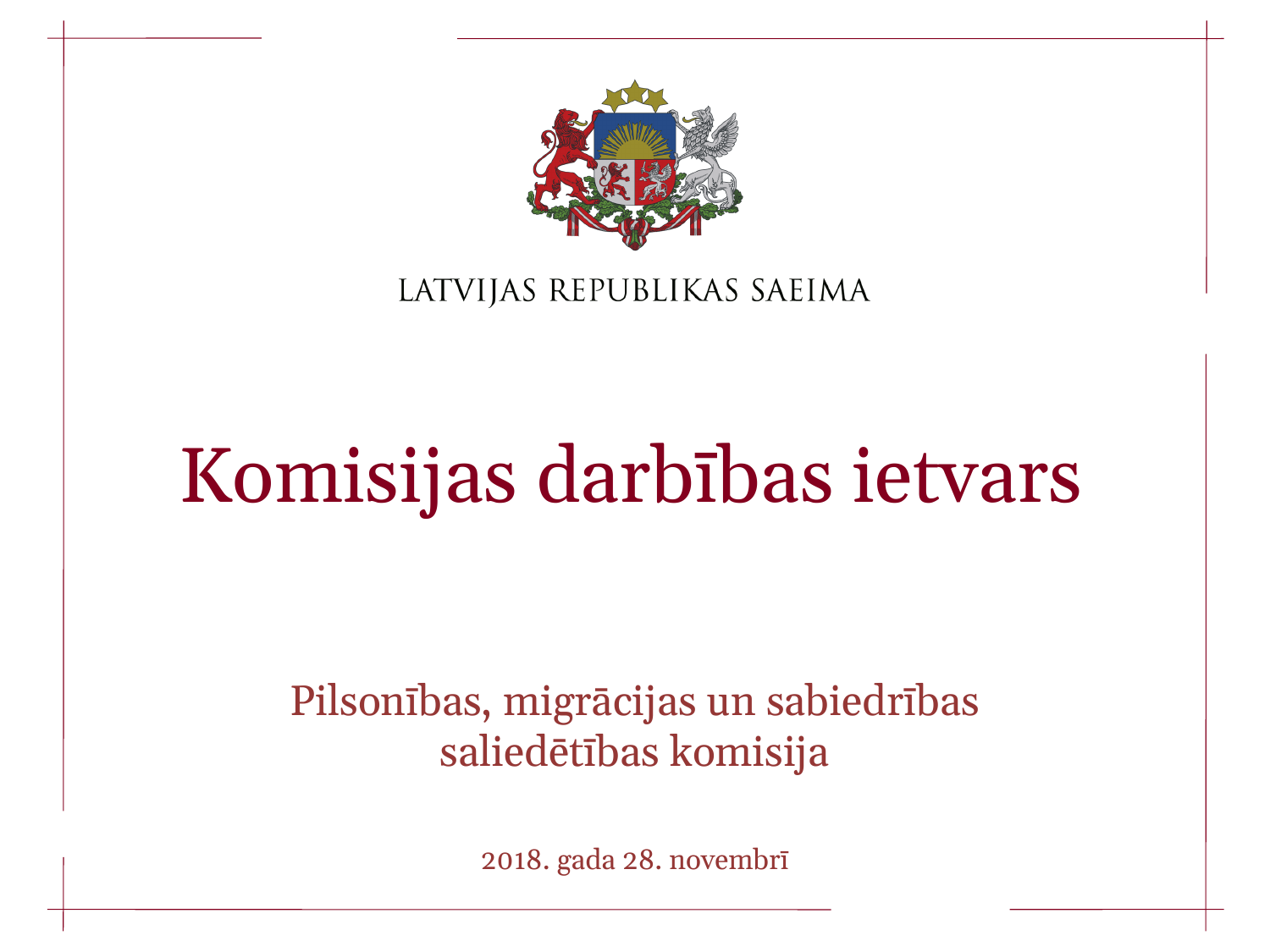

Komisijas darbības ietvars
Pilsonības, migrācijas un sabiedrības saliedētības komisija
2018. gada 28. novembrī